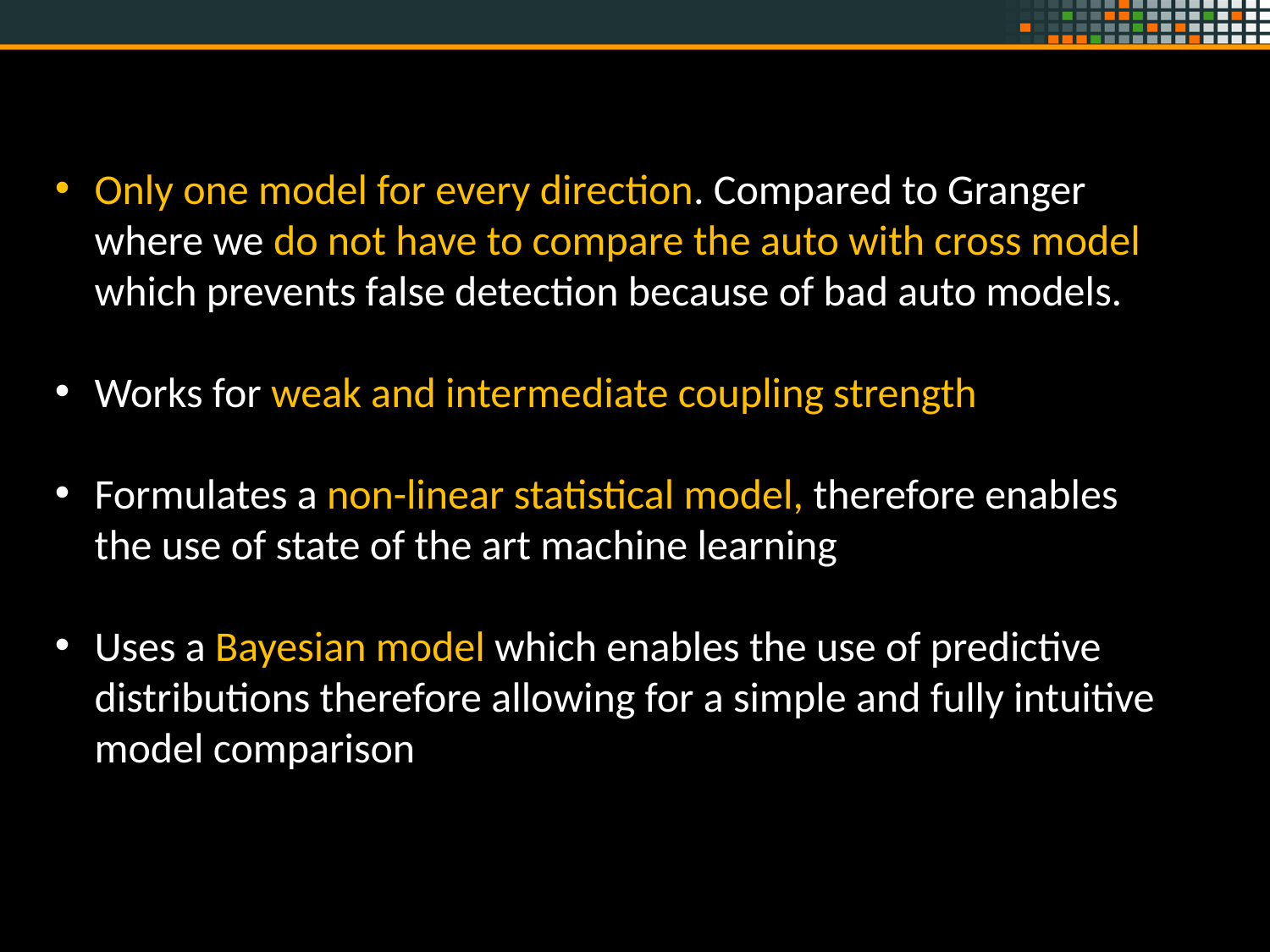

Only one model for every direction. Compared to Granger where we do not have to compare the auto with cross model which prevents false detection because of bad auto models.

Works for weak and intermediate coupling strength

Formulates a non-linear statistical model, therefore enables the use of state of the art machine learning

Uses a Bayesian model which enables the use of predictive distributions therefore allowing for a simple and fully intuitive model comparison